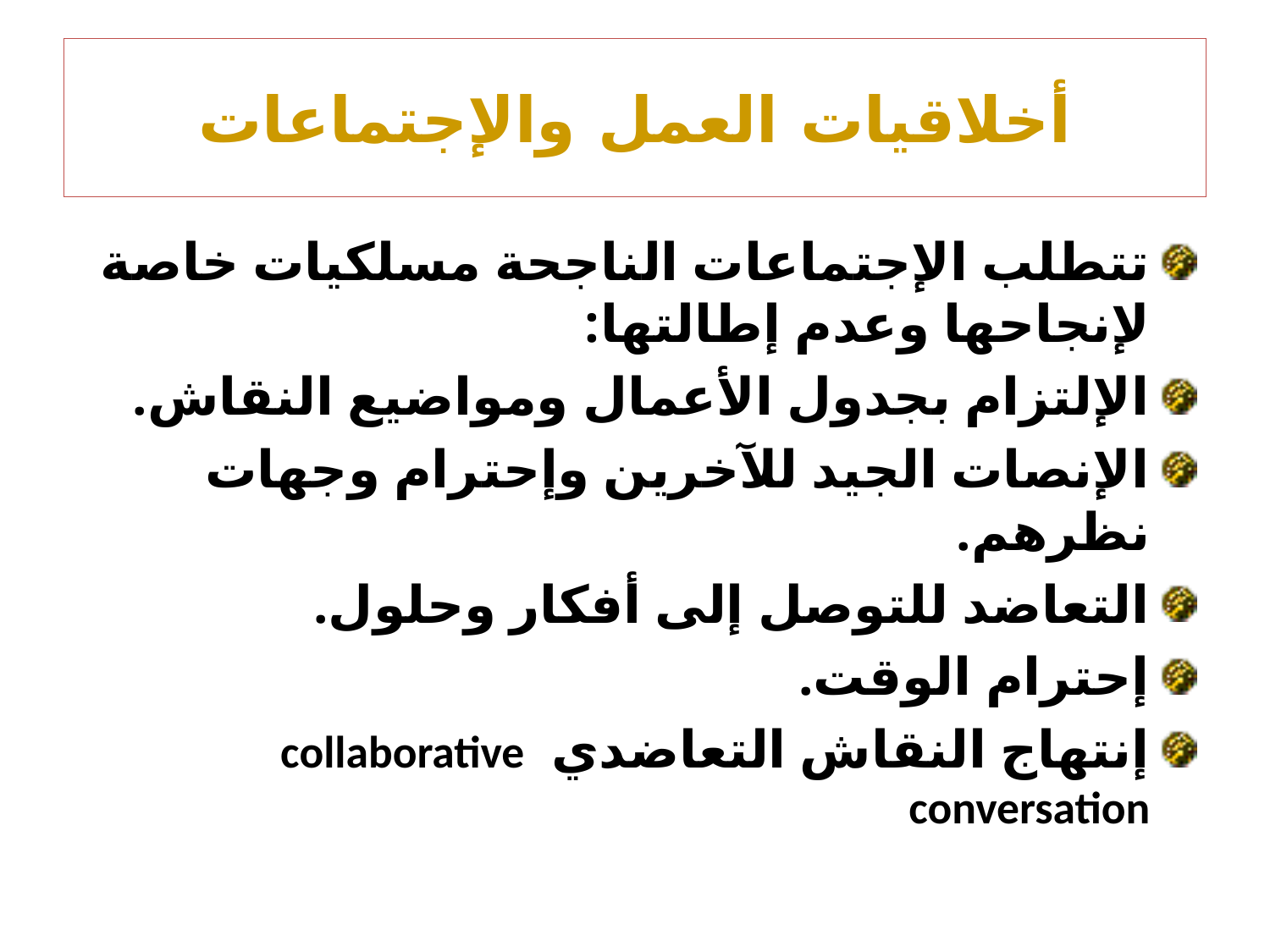

# أخلاقيات العمل والإجتماعات
تتطلب الإجتماعات الناجحة مسلكيات خاصة لإنجاحها وعدم إطالتها:
الإلتزام بجدول الأعمال ومواضيع النقاش.
الإنصات الجيد للآخرين وإحترام وجهات نظرهم.
التعاضد للتوصل إلى أفكار وحلول.
إحترام الوقت.
إنتهاج النقاش التعاضدي  collaborative conversation